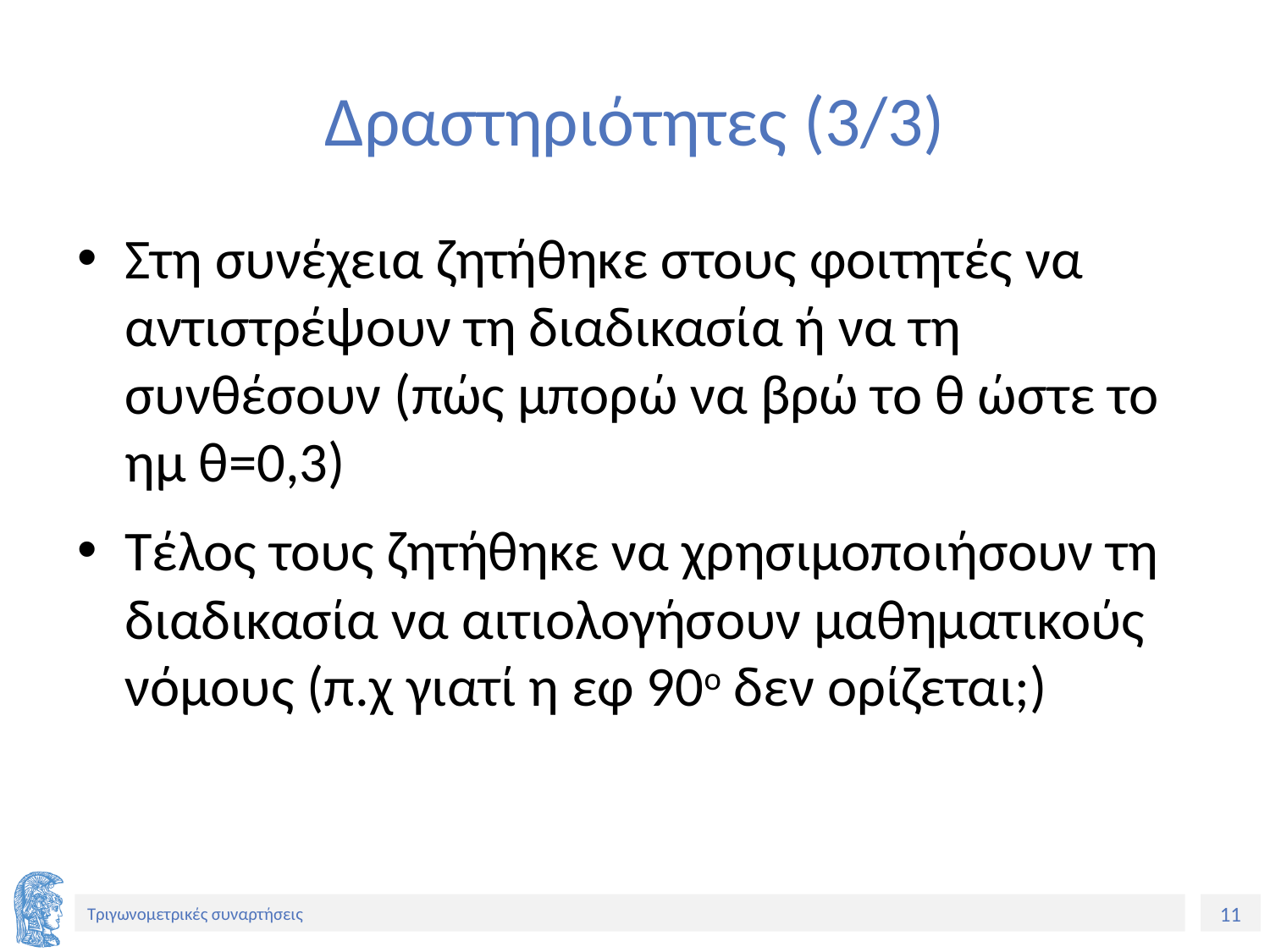

# Δραστηριότητες (3/3)
Στη συνέχεια ζητήθηκε στους φοιτητές να αντιστρέψουν τη διαδικασία ή να τη συνθέσουν (πώς μπορώ να βρώ το θ ώστε το ημ θ=0,3)
Τέλος τους ζητήθηκε να χρησιμοποιήσουν τη διαδικασία να αιτιολογήσουν μαθηματικούς νόμους (π.χ γιατί η εφ 90ο δεν ορίζεται;)